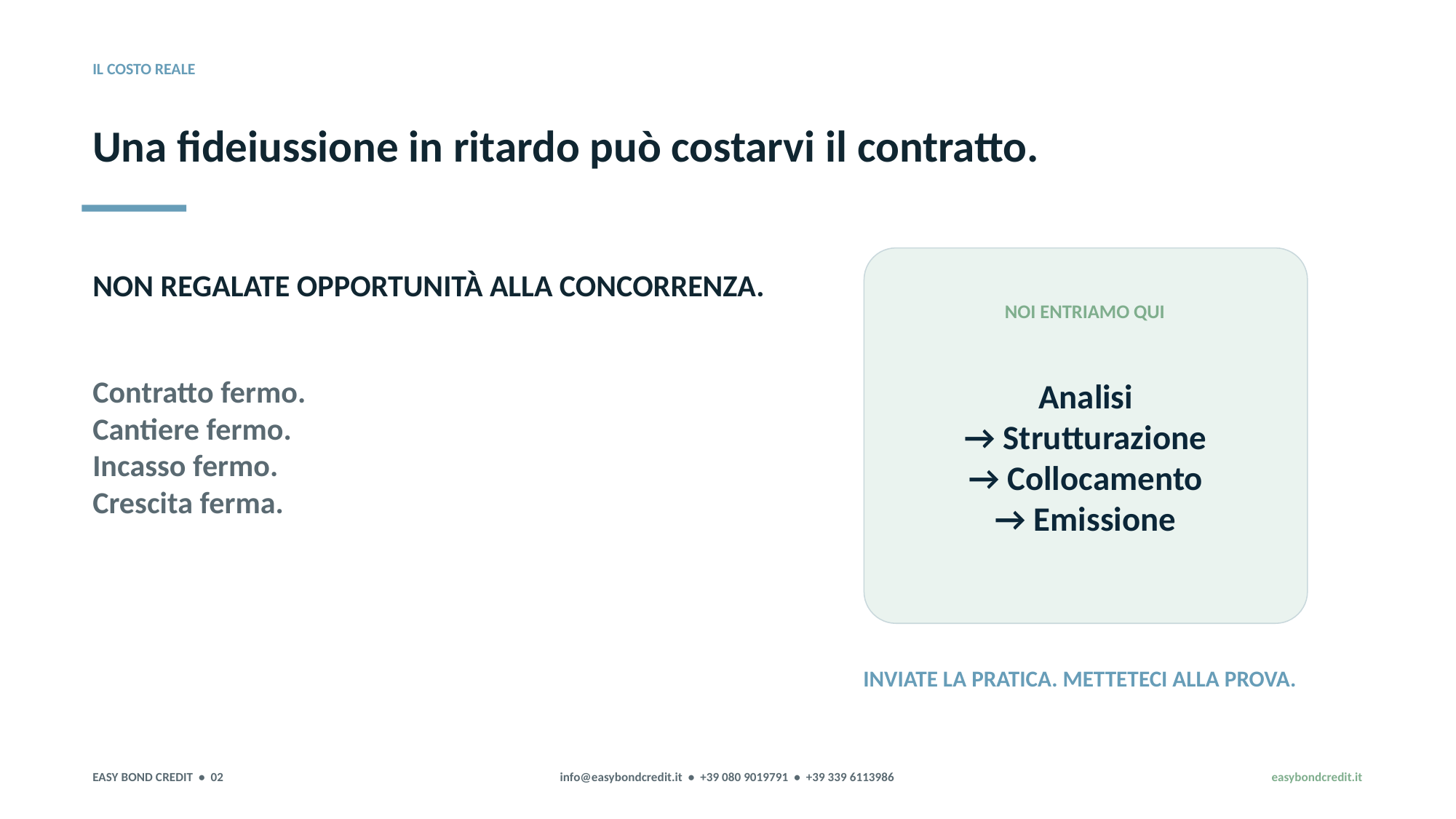

IL COSTO REALE
Una fideiussione in ritardo può costarvi il contratto.

NON REGALATE OPPORTUNITÀ ALLA CONCORRENZA.
NOI ENTRIAMO QUI
Contratto fermo.
Cantiere fermo.
Incasso fermo.
Crescita ferma.
Analisi
→ Strutturazione
→ Collocamento
→ Emissione
INVIATE LA PRATICA. METTETECI ALLA PROVA.
EASY BOND CREDIT  •  02
info@easybondcredit.it  •  +39 080 9019791  •  +39 339 6113986
easybondcredit.it